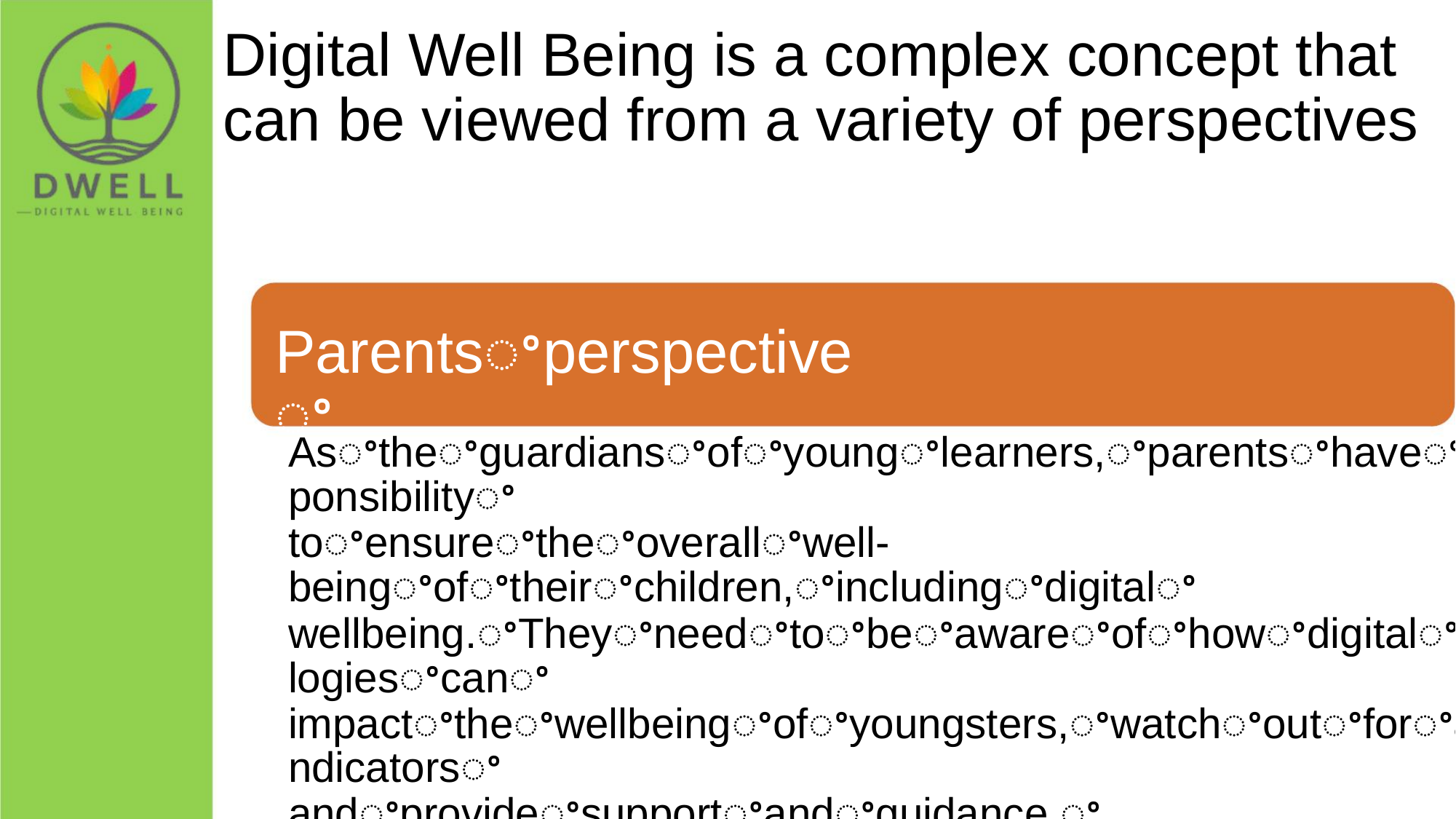

Digital Well Being is a complex concept that
can be viewed from a variety of perspectives
Parentsꢀperspectiveꢀ
Asꢀtheꢀguardiansꢀofꢀyoungꢀlearners,ꢀparentsꢀhaveꢀaꢀresponsibilityꢀ
toꢀensureꢀtheꢀoverallꢀwell-beingꢀofꢀtheirꢀchildren,ꢀincludingꢀdigitalꢀ
wellbeing.ꢀTheyꢀneedꢀtoꢀbeꢀawareꢀofꢀhowꢀdigitalꢀtechnologiesꢀcanꢀ
impactꢀtheꢀwellbeingꢀofꢀyoungsters,ꢀwatchꢀoutꢀforꢀanyꢀindicatorsꢀ
andꢀprovideꢀsupportꢀandꢀguidance.ꢀ